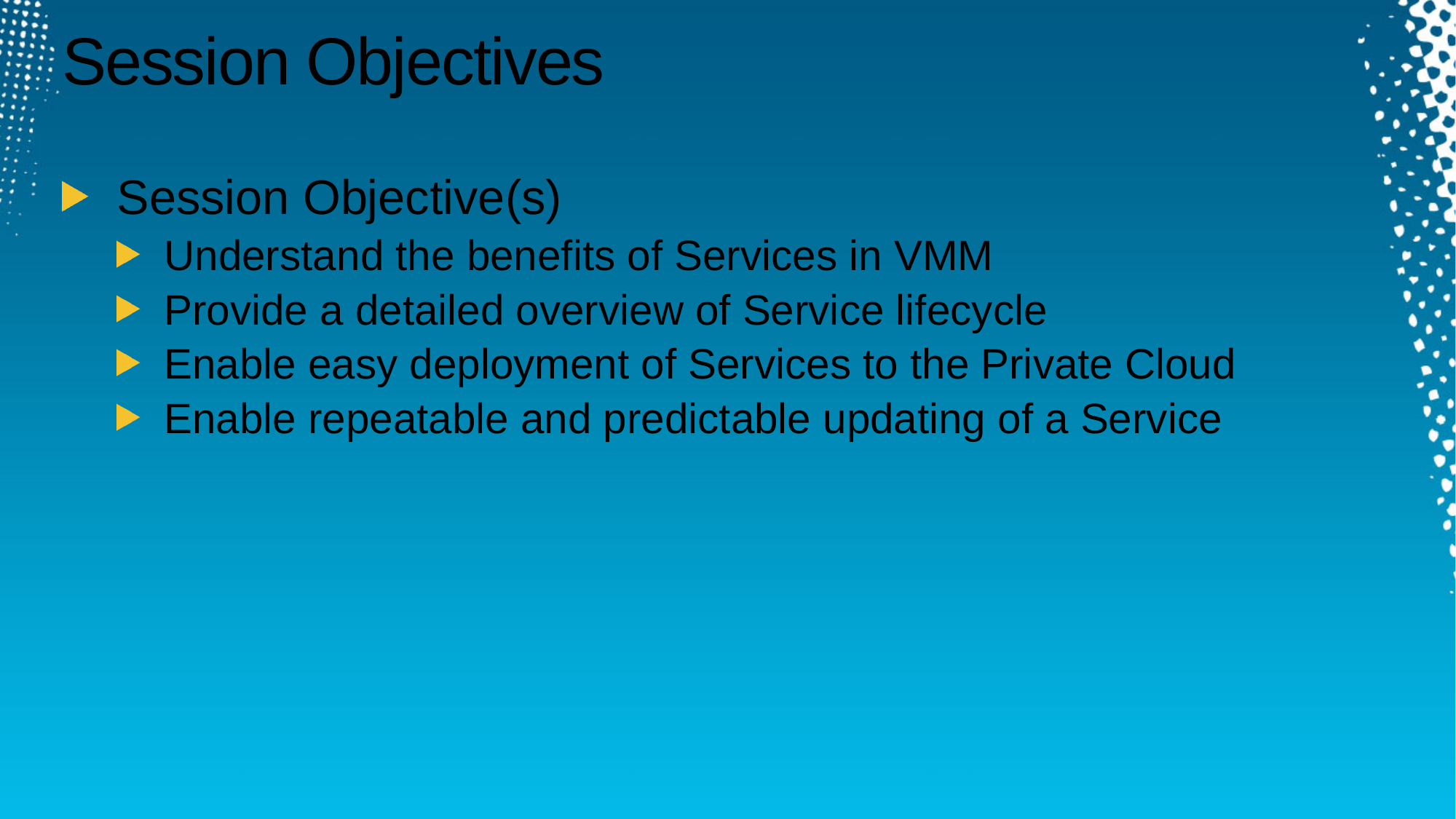

# Session Objectives
Session Objective(s)
Understand the benefits of Services in VMM
Provide a detailed overview of Service lifecycle
Enable easy deployment of Services to the Private Cloud
Enable repeatable and predictable updating of a Service